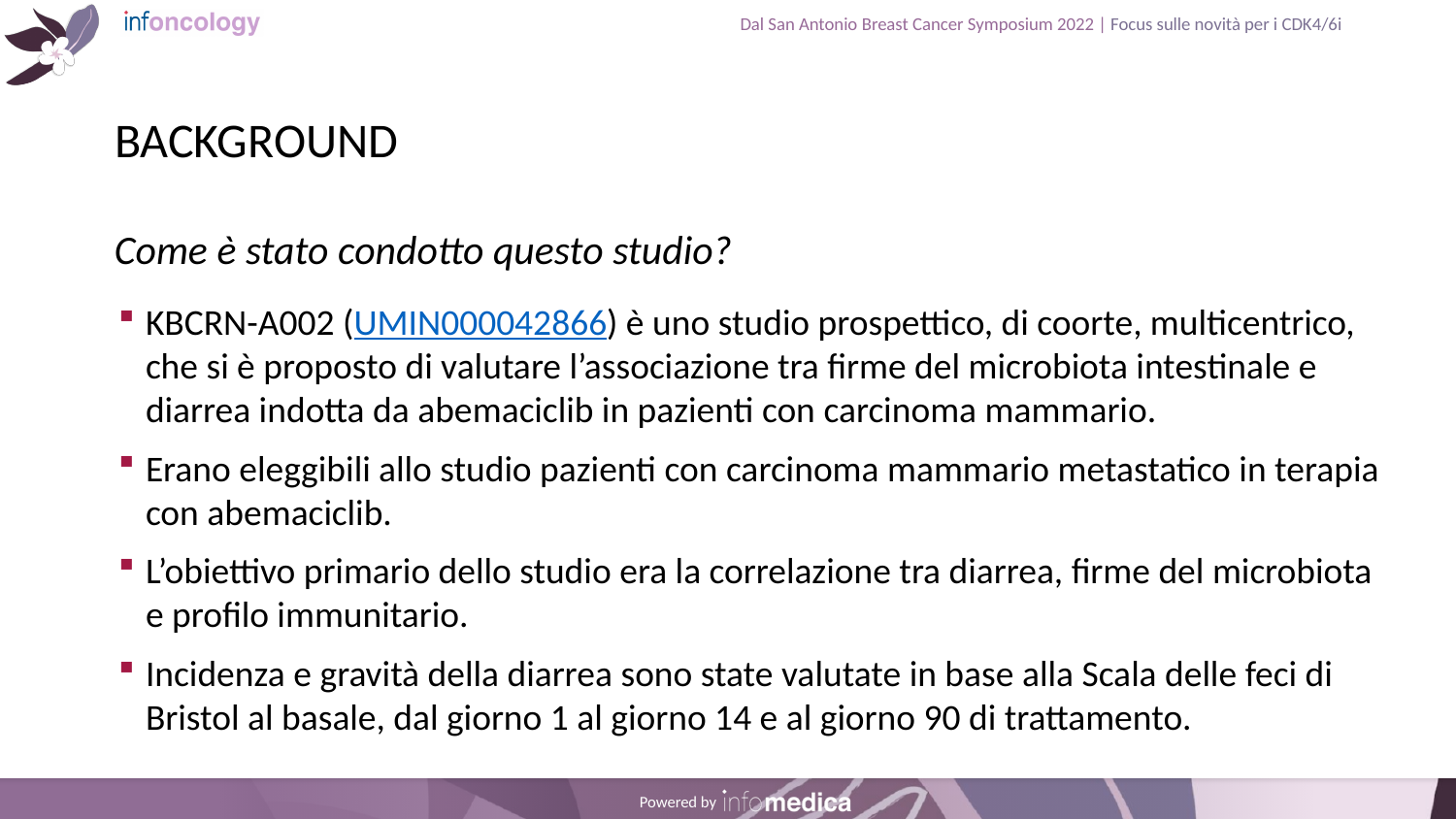

# BACKGROUND
KBCRN-A002 (UMIN000042866) è uno studio prospettico, di coorte, multicentrico, che si è proposto di valutare l’associazione tra firme del microbiota intestinale e diarrea indotta da abemaciclib in pazienti con carcinoma mammario.
Erano eleggibili allo studio pazienti con carcinoma mammario metastatico in terapia con abemaciclib.
L’obiettivo primario dello studio era la correlazione tra diarrea, firme del microbiota e profilo immunitario.
Incidenza e gravità della diarrea sono state valutate in base alla Scala delle feci di Bristol al basale, dal giorno 1 al giorno 14 e al giorno 90 di trattamento.